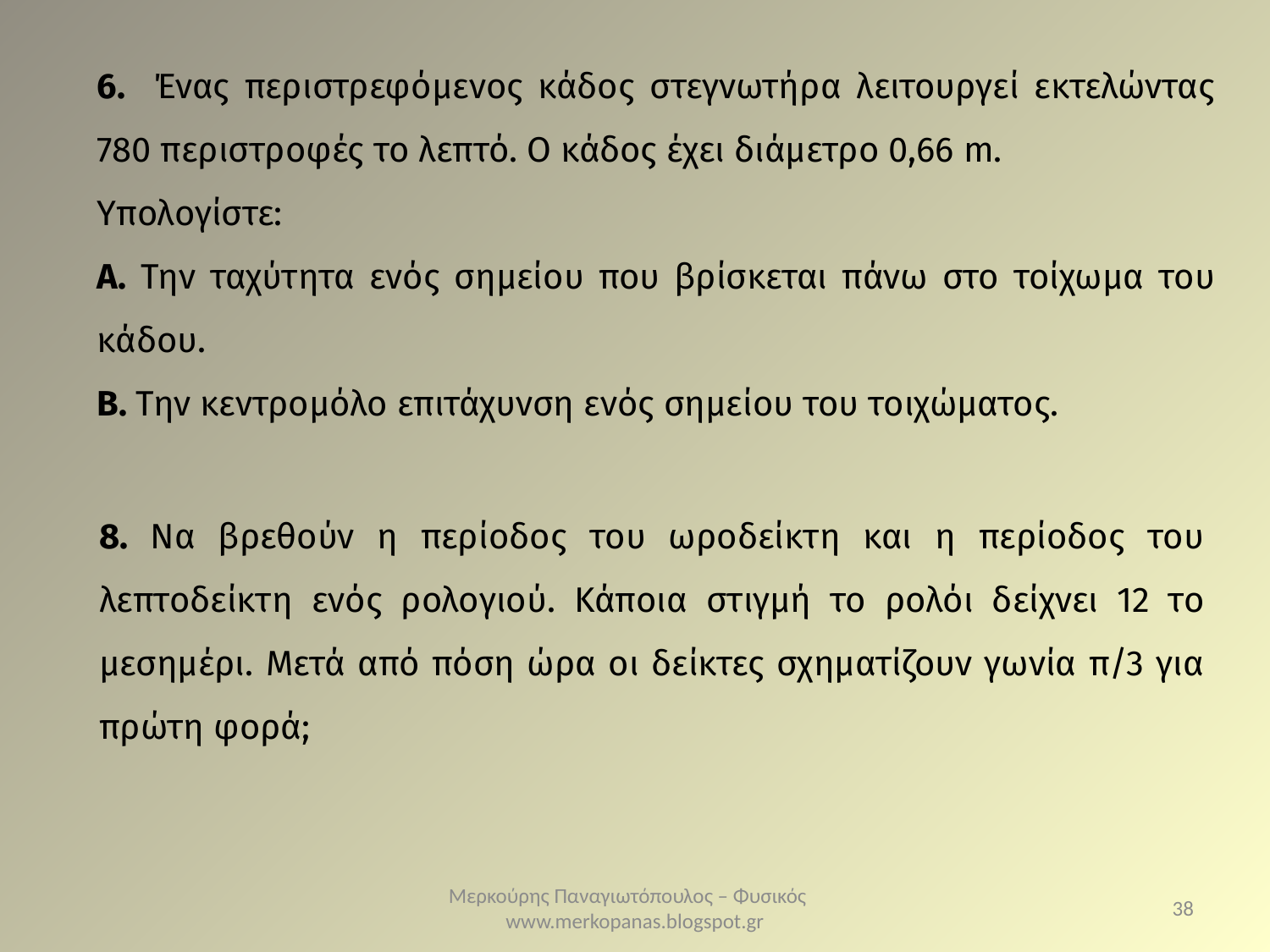

6.  Ένας περιστρεφόμενος κάδος στεγνωτήρα λειτουργεί εκτελώντας 780 περιστροφές το λεπτό. Ο κάδος έχει διάμετρο 0,66 m.
Υπολογίστε:
A. Την ταχύτητα ενός σημείου που βρίσκεται πάνω στο τοίχωμα του κάδου.
B. Την κεντρομόλο επιτάχυνση ενός σημείου του τοιχώματος.

8. Να βρεθούν η περίοδος του ωροδείκτη και η περίοδος του λεπτοδείκτη ενός ρολογιού. Κάποια στιγμή το ρολόι δείχνει 12 το μεσημέρι. Μετά από πόση ώρα οι δείκτες σχηματίζουν γωνία π/3 για πρώτη φορά;
Μερκούρης Παναγιωτόπουλος – Φυσικός    www.merkopanas.blogspot.gr
38